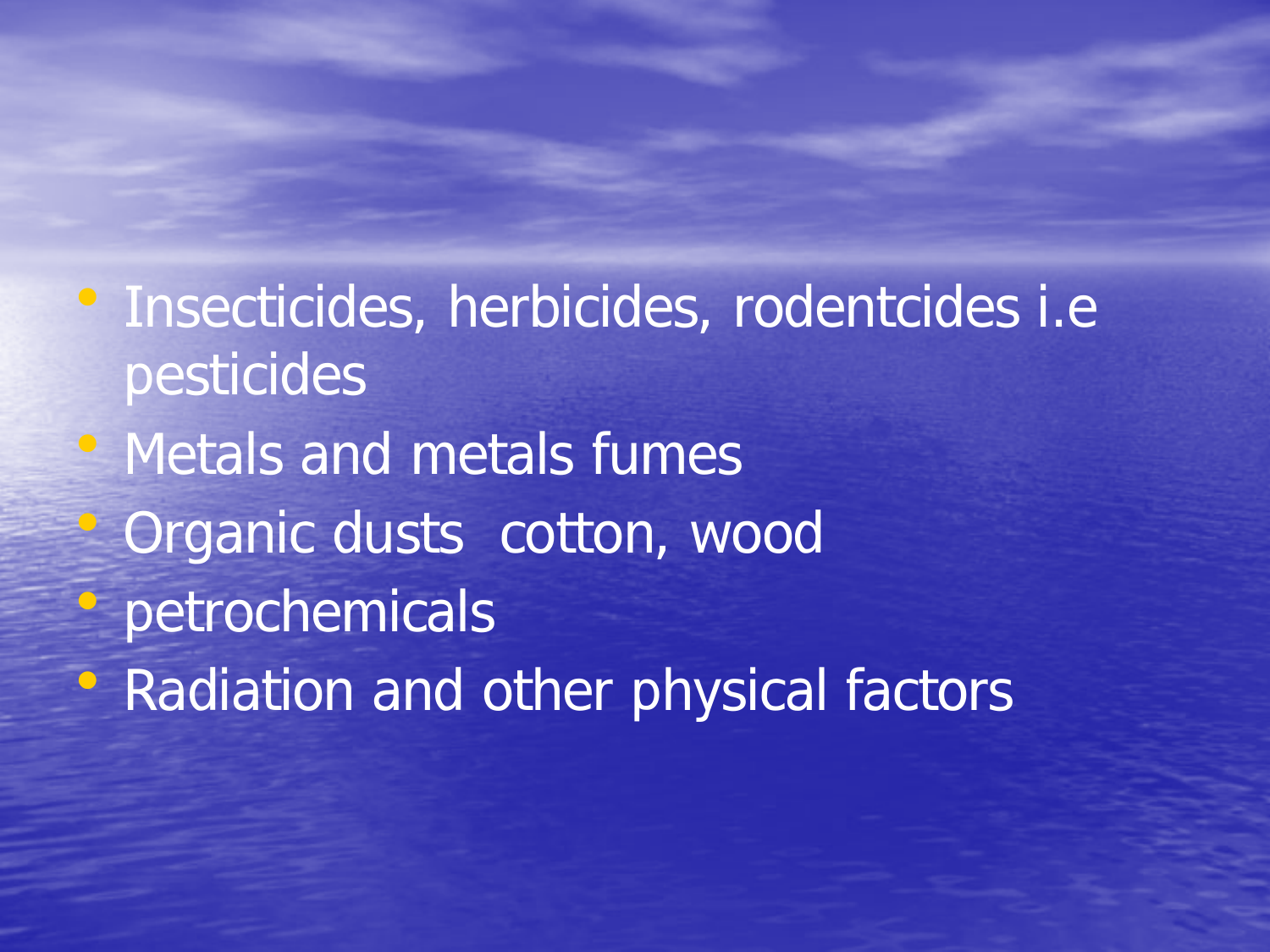

#
Insecticides, herbicides, rodentcides i.e pesticides
Metals and metals fumes
Organic dusts  cotton, wood
petrochemicals
Radiation and other physical factors